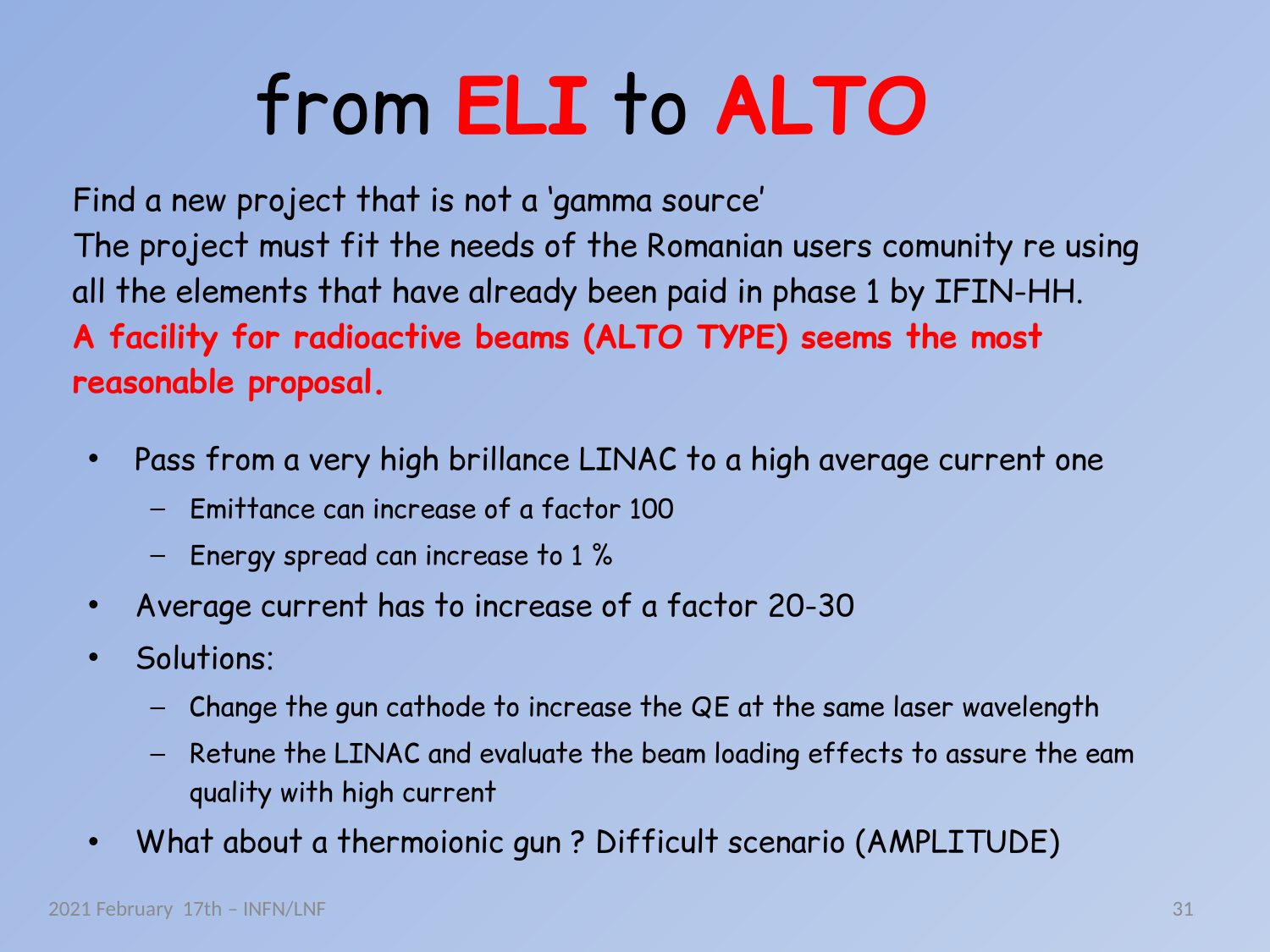

# from ELI to ALTO
Find a new project that is not a ‘gamma source’
The project must fit the needs of the Romanian users comunity re using all the elements that have already been paid in phase 1 by IFIN-HH.
A facility for radioactive beams (ALTO TYPE) seems the most reasonable proposal.

Pass from a very high brillance LINAC to a high average current one
Emittance can increase of a factor 100
Energy spread can increase to 1 %
Average current has to increase of a factor 20-30
Solutions:
Change the gun cathode to increase the QE at the same laser wavelength
Retune the LINAC and evaluate the beam loading effects to assure the eam quality with high current
What about a thermoionic gun ? Difficult scenario (AMPLITUDE)
2021 February  17th – INFN/LNF
31